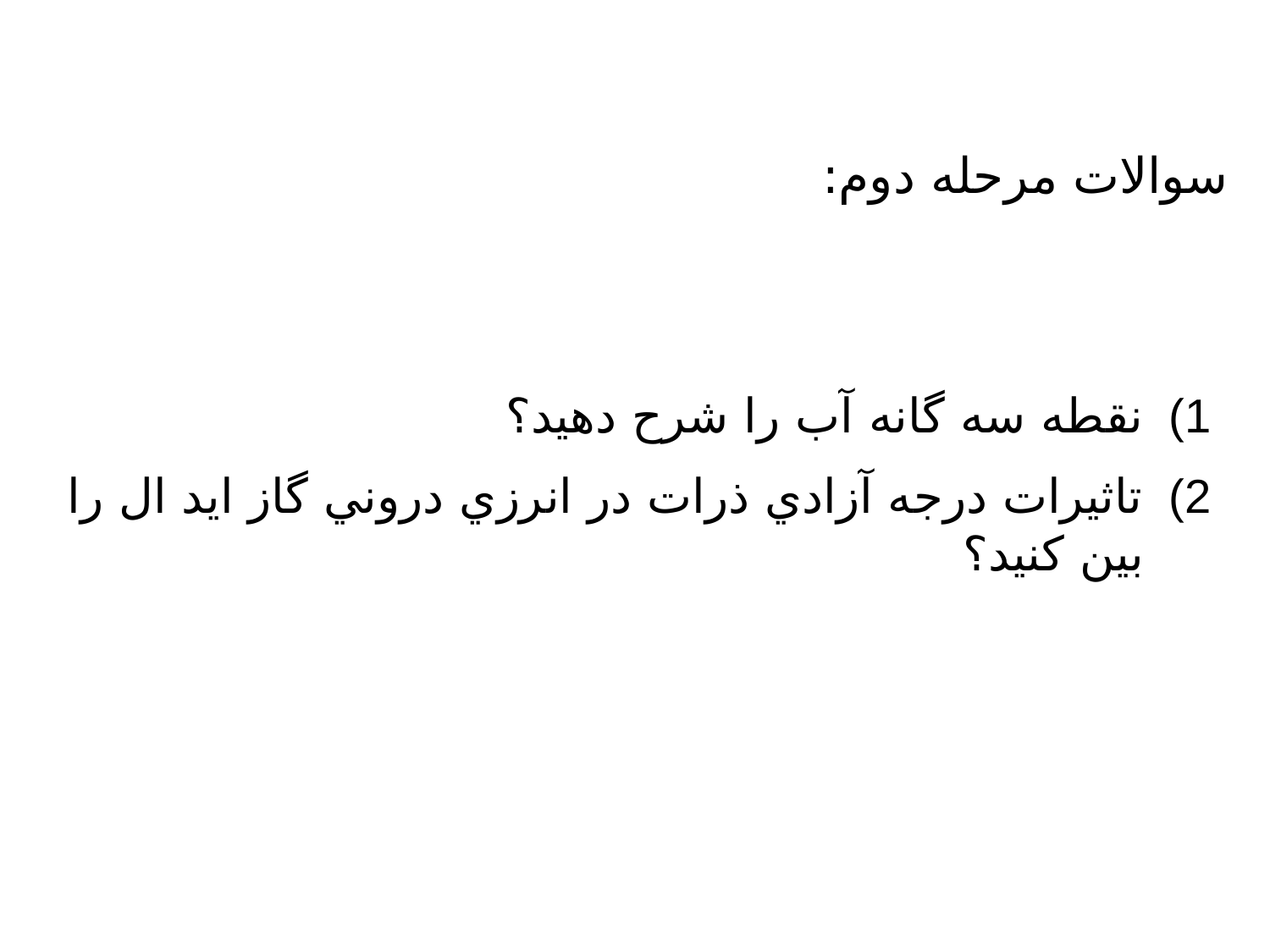

سوالات مرحله دوم:
نقطه سه گانه آب را شرح دهيد؟
تاثيرات درجه آزادي ذرات در انرزي دروني گاز ايد ال را بين كنيد؟